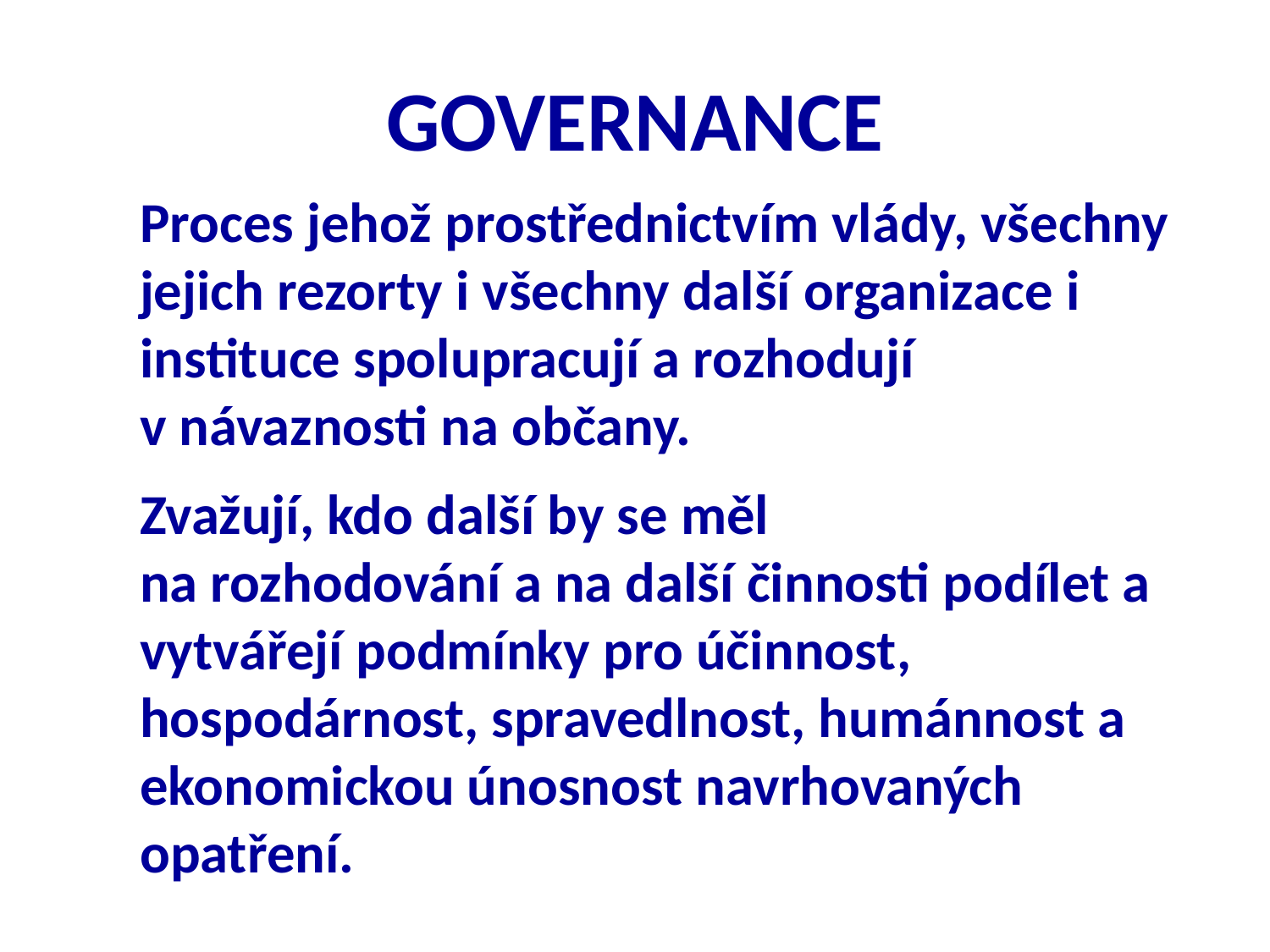

GOVERNANCE
Proces jehož prostřednictvím vlády, všechny jejich rezorty i všechny další organizace i instituce spolupracují a rozhodují v návaznosti na občany.

Zvažují, kdo další by se měl
na rozhodování a na další činnosti podílet a vytvářejí podmínky pro účinnost, hospodárnost, spravedlnost, humánnost a ekonomickou únosnost navrhovaných opatření.